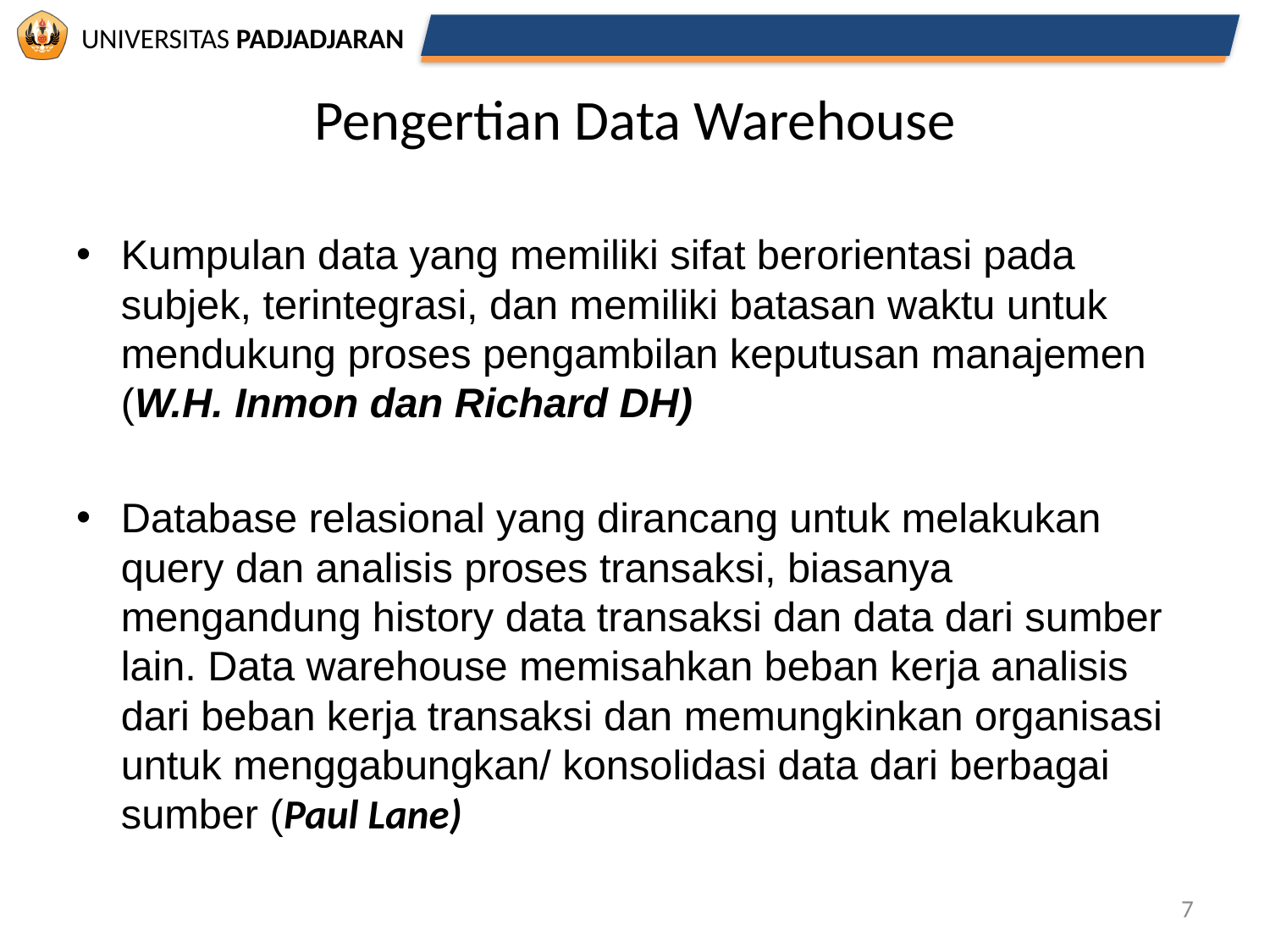

# Pengertian Data Warehouse
Kumpulan data yang memiliki sifat berorientasi pada subjek, terintegrasi, dan memiliki batasan waktu untuk mendukung proses pengambilan keputusan manajemen (W.H. Inmon dan Richard DH)

Database relasional yang dirancang untuk melakukan query dan analisis proses transaksi, biasanya mengandung history data transaksi dan data dari sumber lain. Data warehouse memisahkan beban kerja analisis dari beban kerja transaksi dan memungkinkan organisasi untuk menggabungkan/ konsolidasi data dari berbagai sumber (Paul Lane)

7